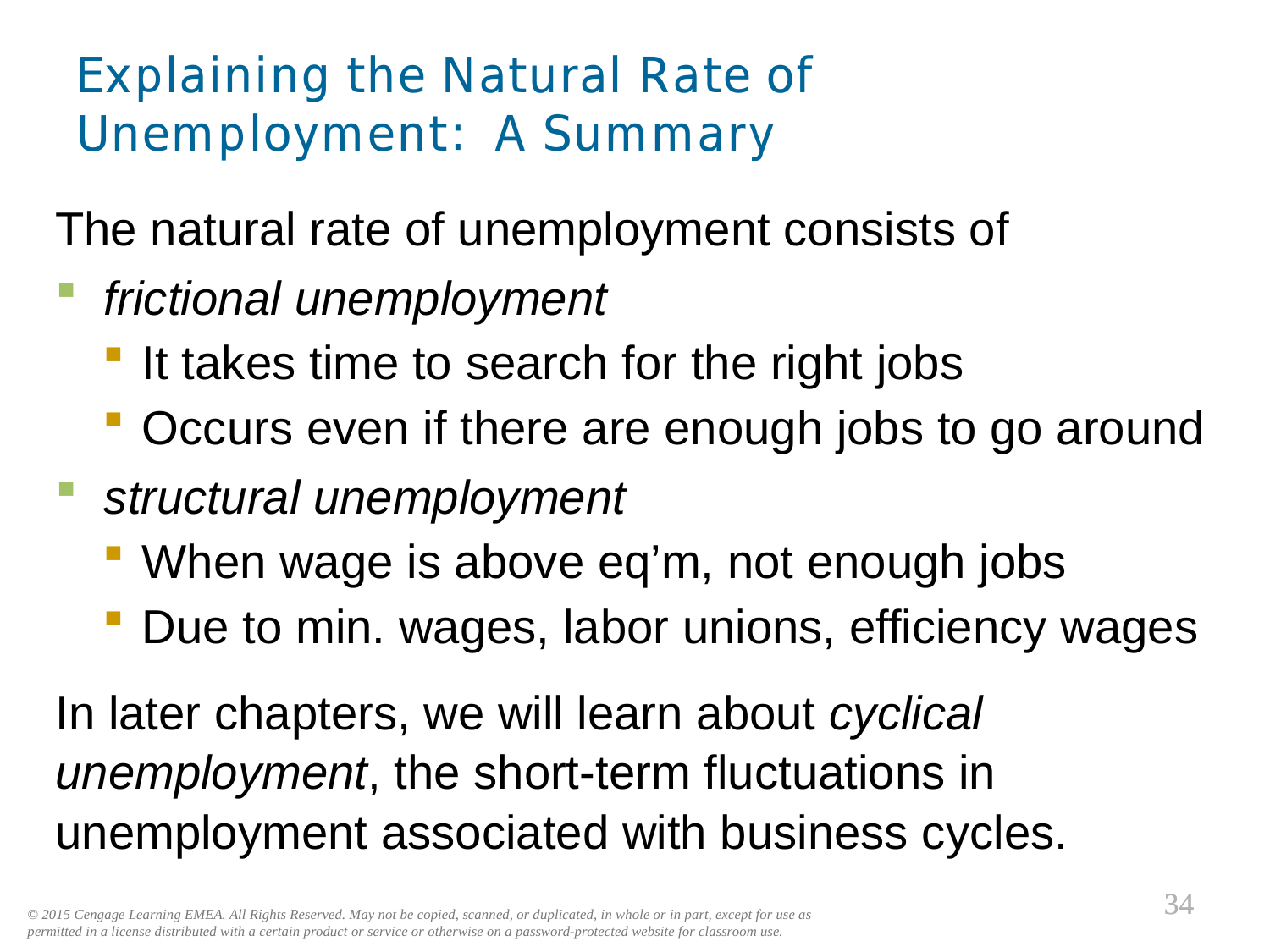

0
Explaining the Natural Rate of Unemployment:  A Summary
The natural rate of unemployment consists of
  frictional unemployment
It takes time to search for the right jobs
Occurs even if there are enough jobs to go around
  structural unemployment
When wage is above eq’m, not enough jobs
Due to min. wages, labor unions, efficiency wages
In later chapters, we will learn about cyclical unemployment, the short-term fluctuations in unemployment associated with business cycles.